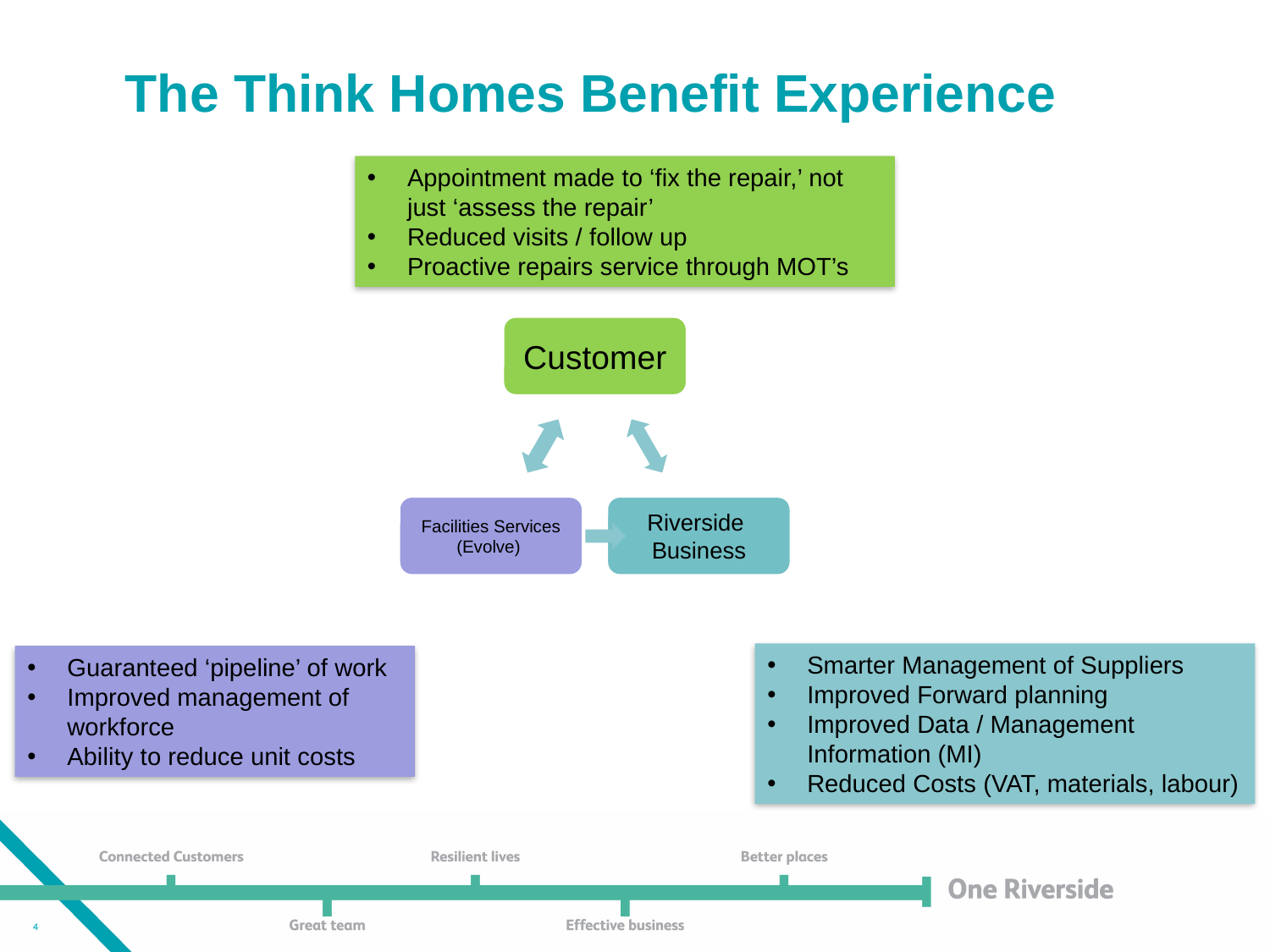

# The Think Homes Benefit Experience
Appointment made to ‘fix the repair,’ not  just ‘assess the repair’
Reduced visits / follow up
Proactive repairs service through MOT’s
Customer
Riverside
Business
Facilities Services (Evolve)
Smarter Management of Suppliers
Improved Forward planning
Improved Data / Management Information (MI)
Reduced Costs (VAT, materials, labour)
Guaranteed ‘pipeline’ of work
Improved management of workforce
Ability to reduce unit costs